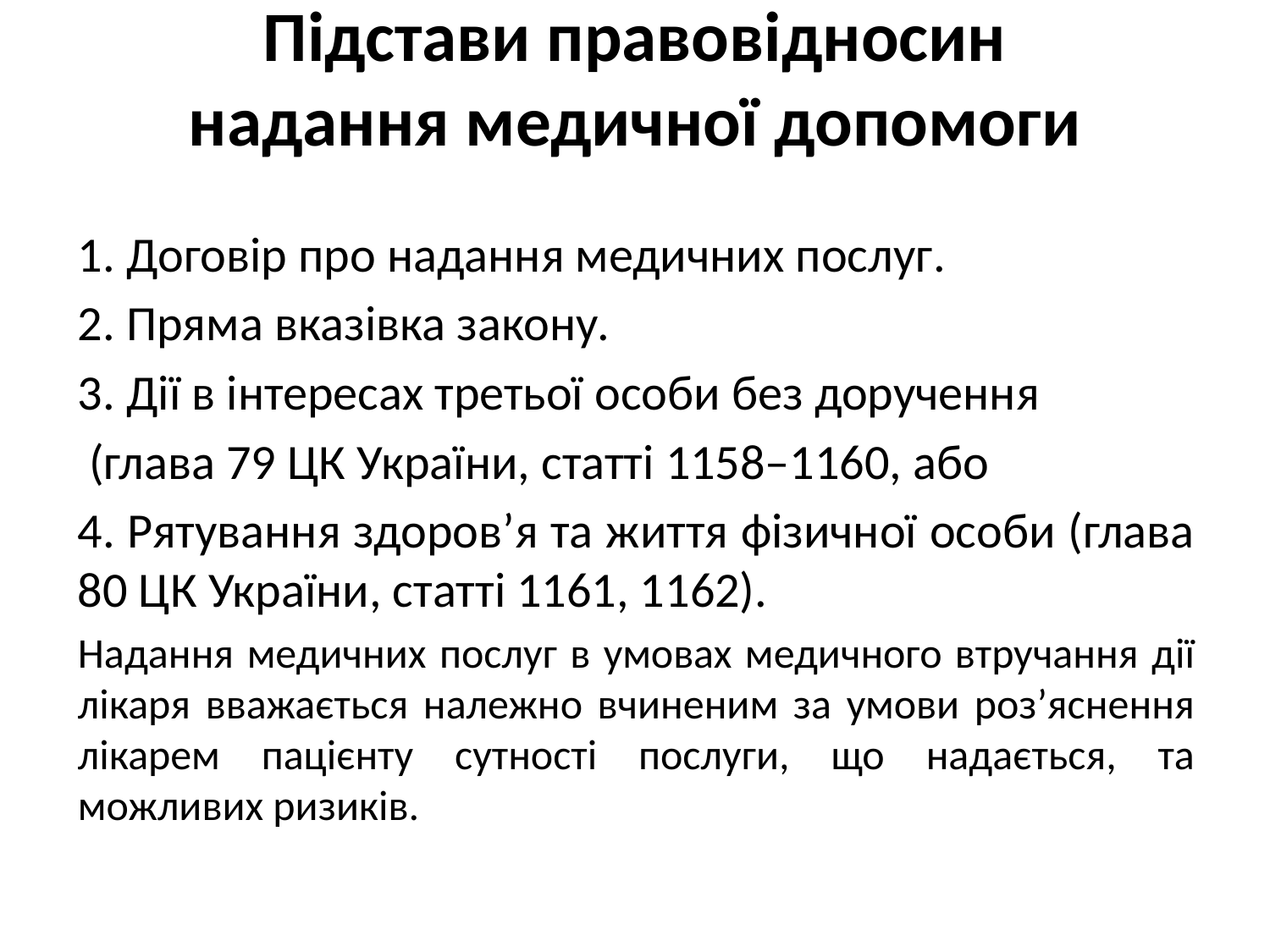

# Підстави правовідносин надання медичної допомоги
1. Договір про надання медичних послуг.
2. Пряма вказівка закону.
3. Дії в інтересах третьої особи без доручення
 (глава 79 ЦК України, статті 1158–1160, або
4. Рятування здоров’я та життя фізичної особи (глава 80 ЦК України, статті 1161, 1162).
Надання медичних послуг в умовах медичного втручання дії лікаря вважається належно вчиненим за умови роз’яснення лікарем пацієнту сутності послуги, що надається, та можливих ризиків.